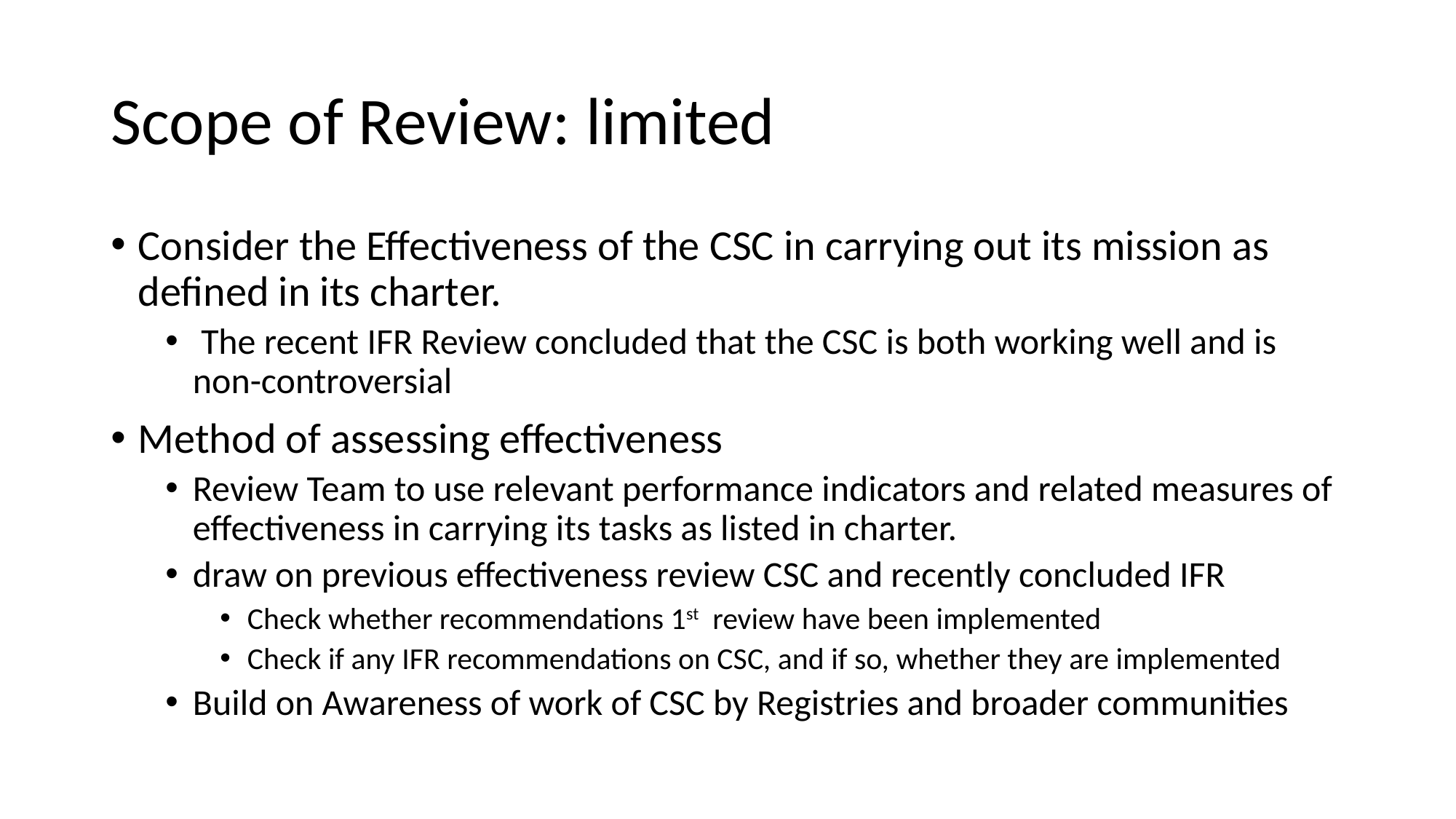

# Scope of Review: limited
Consider the Effectiveness of the CSC in carrying out its mission as defined in its charter.
 The recent IFR Review concluded that the CSC is both working well and is non-controversial
Method of assessing effectiveness
Review Team to use relevant performance indicators and related measures of effectiveness in carrying its tasks as listed in charter.
draw on previous effectiveness review CSC and recently concluded IFR
Check whether recommendations 1st  review have been implemented
Check if any IFR recommendations on CSC, and if so, whether they are implemented
Build on Awareness of work of CSC by Registries and broader communities